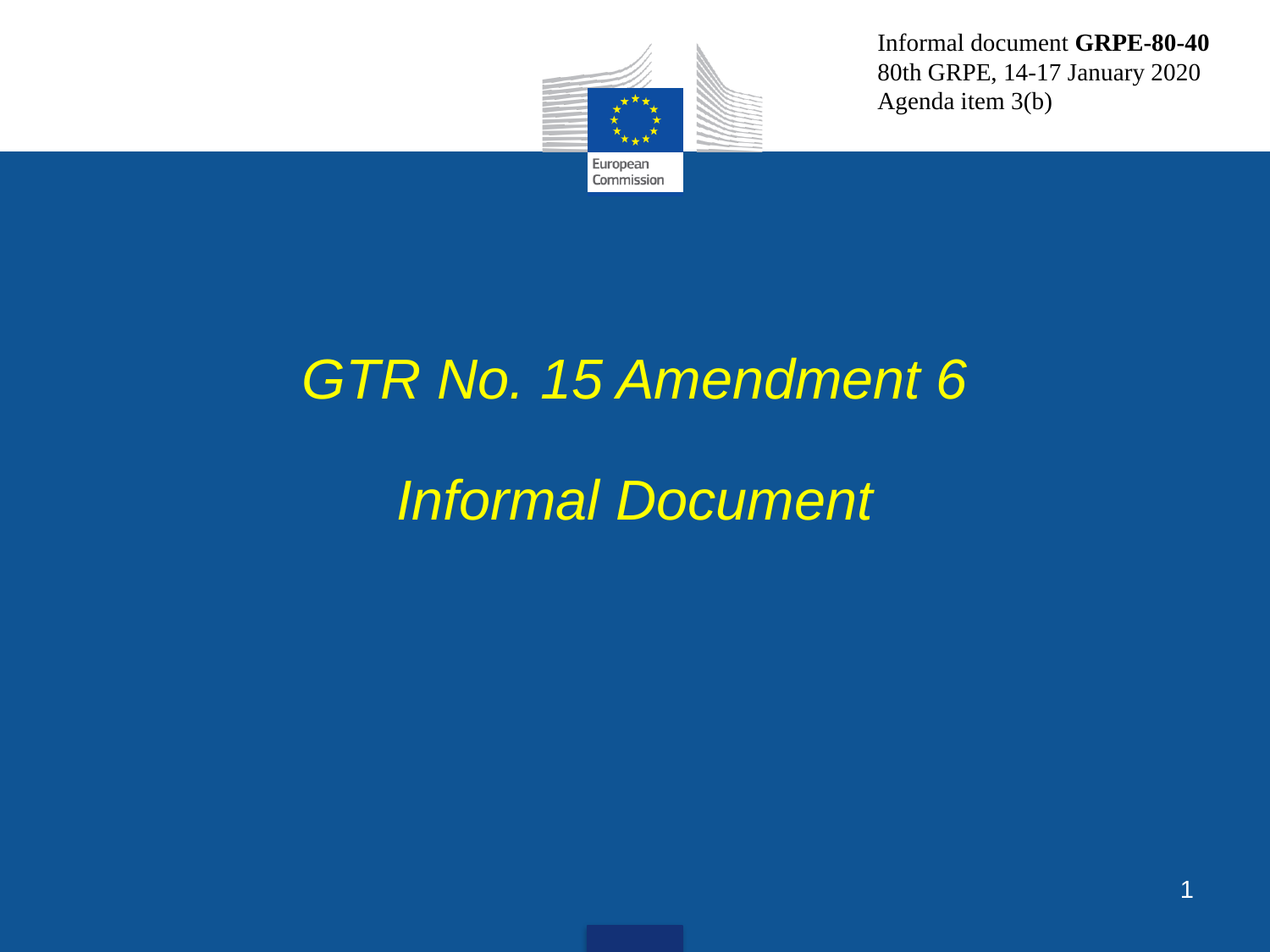

Informal document GRPE-80-40
80th GRPE, 14-17 January 2020
Agenda item 3(b)
# GTR No. 15 Amendment 6 Informal Document
1